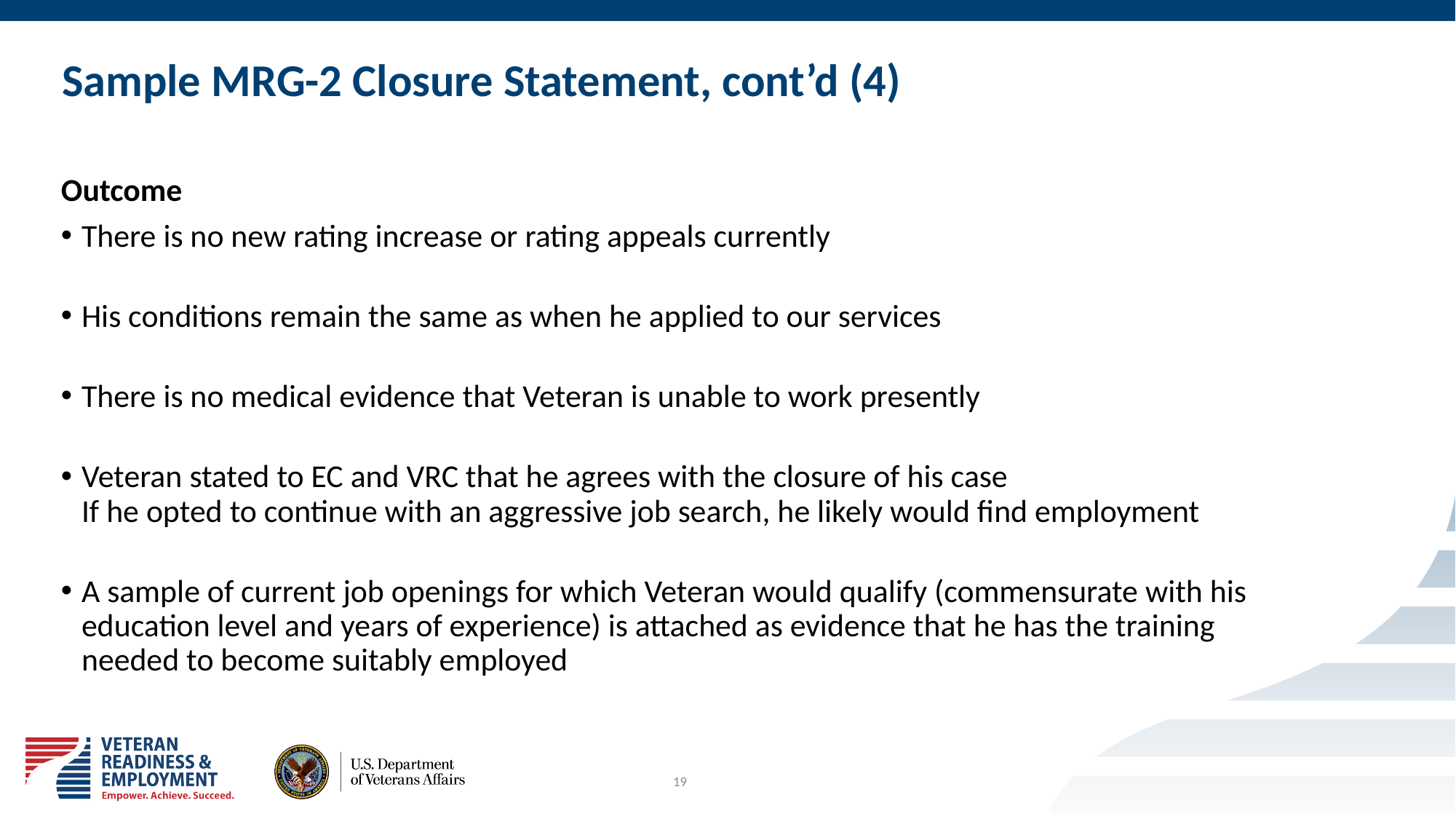

# Sample MRG-2 Closure Statement, cont’d (4)
Outcome
There is no new rating increase or rating appeals currently
His conditions remain the same as when he applied to our services
There is no medical evidence that Veteran is unable to work presently
Veteran stated to EC and VRC that he agrees with the closure of his case
If he opted to continue with an aggressive job search, he likely would find employment
A sample of current job openings for which Veteran would qualify (commensurate with his education level and years of experience) is attached as evidence that he has the training needed to become suitably employed

19